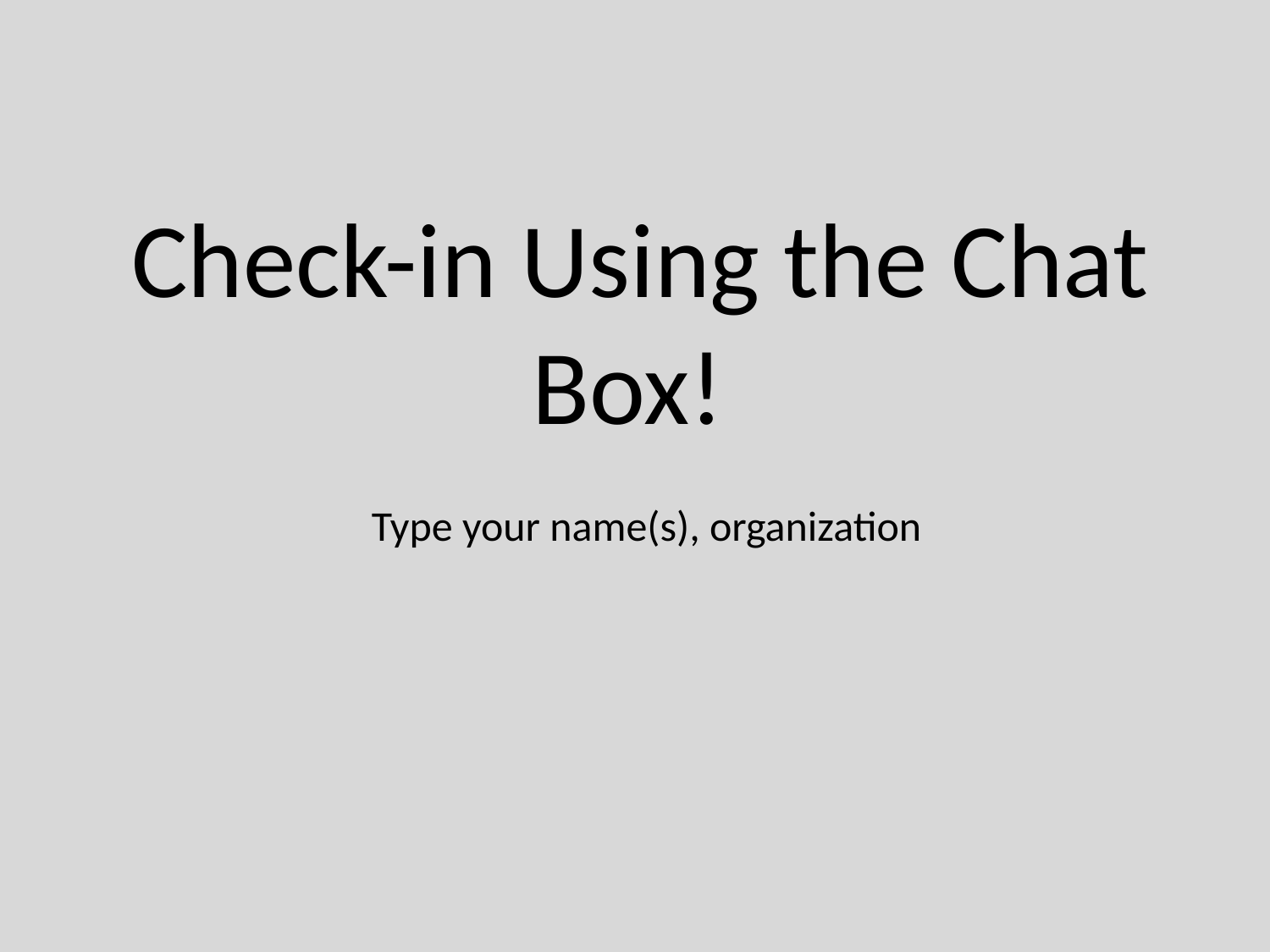

# Check-in Using the Chat Box!
Type your name(s), organization